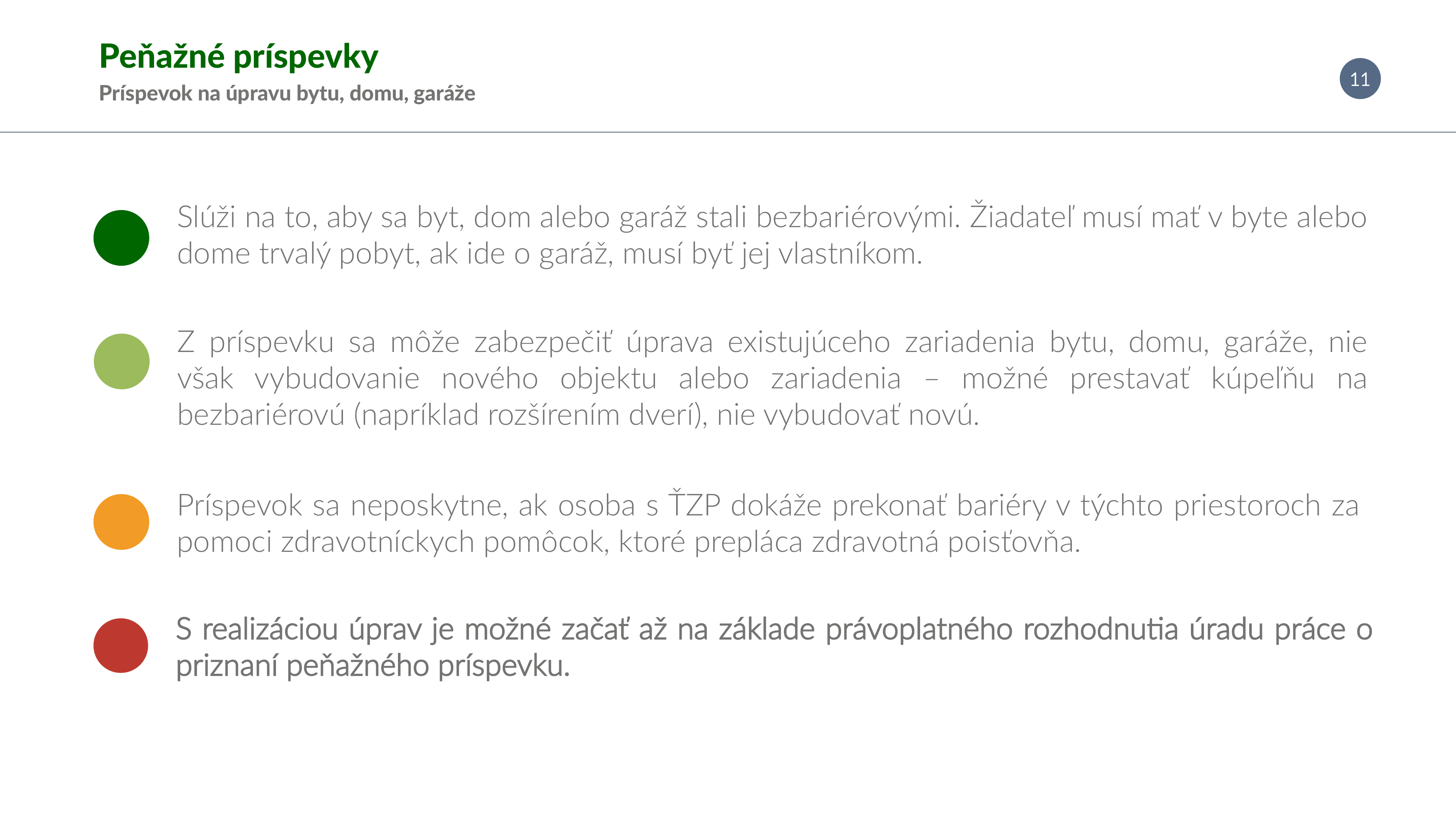

Peňažné príspevky
Príspevok na úpravu bytu, domu, garáže

Slúži na to, aby sa byt, dom alebo garáž stali bezbariérovými. Žiadateľ musí mať v byte alebo dome trvalý pobyt, ak ide o garáž, musí byť jej vlastníkom.

Z príspevku sa môže zabezpečiť úprava existujúceho zariadenia bytu, domu, garáže, nie však vybudovanie nového objektu alebo zariadenia – možné prestavať kúpeľňu na bezbariérovú (napríklad rozšírením dverí), nie vybudovať novú.

Príspevok sa neposkytne, ak osoba s ŤZP dokáže prekonať bariéry v týchto priestoroch za pomoci zdravotníckych pomôcok, ktoré prepláca zdravotná poisťovňa.

S realizáciou úprav je možné začať až na základe právoplatného rozhodnutia úradu práce o priznaní peňažného príspevku.